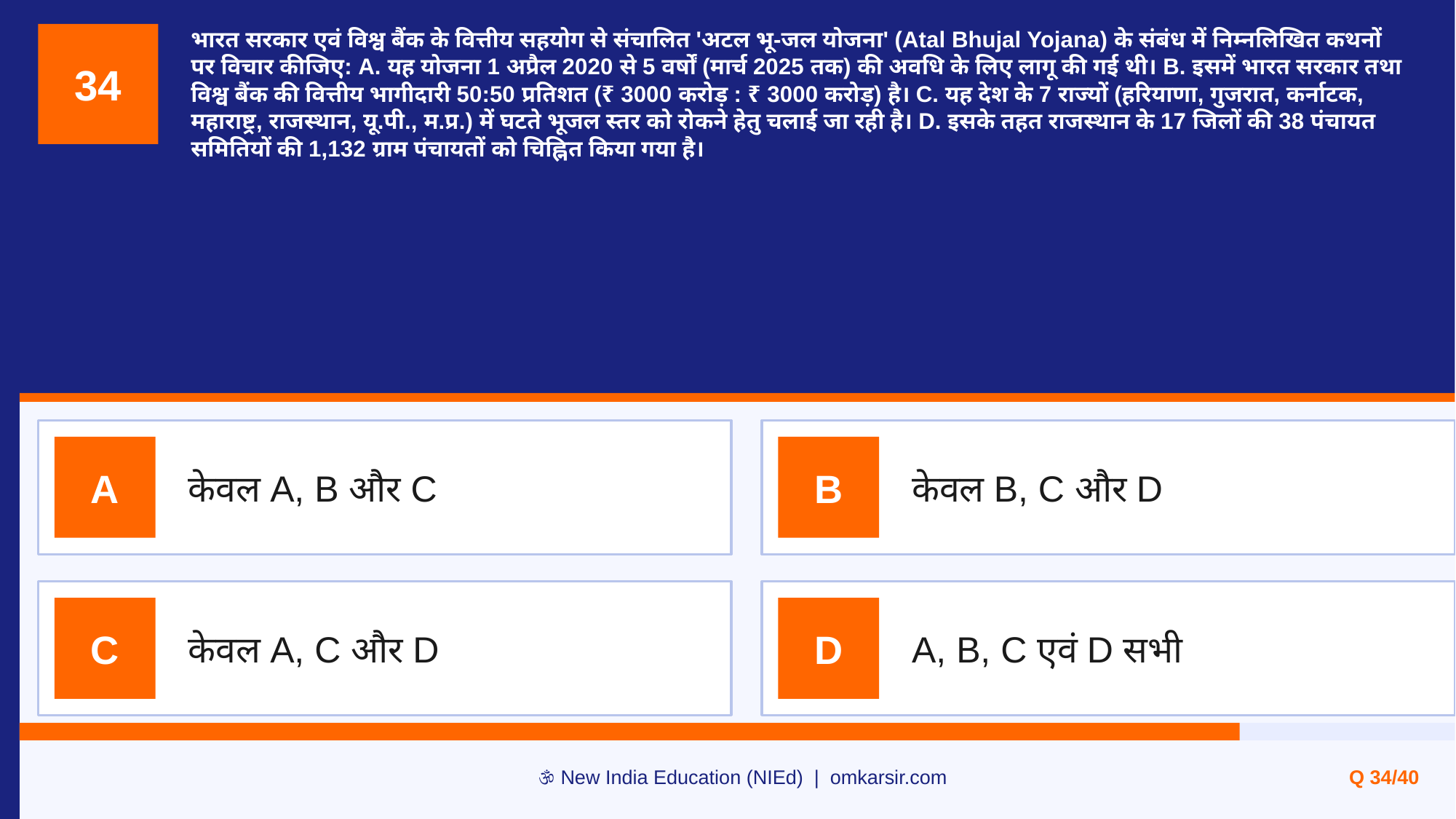

भारत सरकार एवं विश्व बैंक के वित्तीय सहयोग से संचालित 'अटल भू-जल योजना' (Atal Bhujal Yojana) के संबंध में निम्नलिखित कथनों पर विचार कीजिए: A. यह योजना 1 अप्रैल 2020 से 5 वर्षों (मार्च 2025 तक) की अवधि के लिए लागू की गई थी। B. इसमें भारत सरकार तथा विश्व बैंक की वित्तीय भागीदारी 50:50 प्रतिशत (₹ 3000 करोड़ : ₹ 3000 करोड़) है। C. यह देश के 7 राज्यों (हरियाणा, गुजरात, कर्नाटक, महाराष्ट्र, राजस्थान, यू.पी., म.प्र.) में घटते भूजल स्तर को रोकने हेतु चलाई जा रही है। D. इसके तहत राजस्थान के 17 जिलों की 38 पंचायत समितियों की 1,132 ग्राम पंचायतों को चिह्नित किया गया है।
34

केवल A, B और C
केवल B, C और D
A
B

केवल A, C और D
A, B, C एवं D सभी
C
D

🕉️ New India Education (NIEd)  |  omkarsir.com
Q 34/40